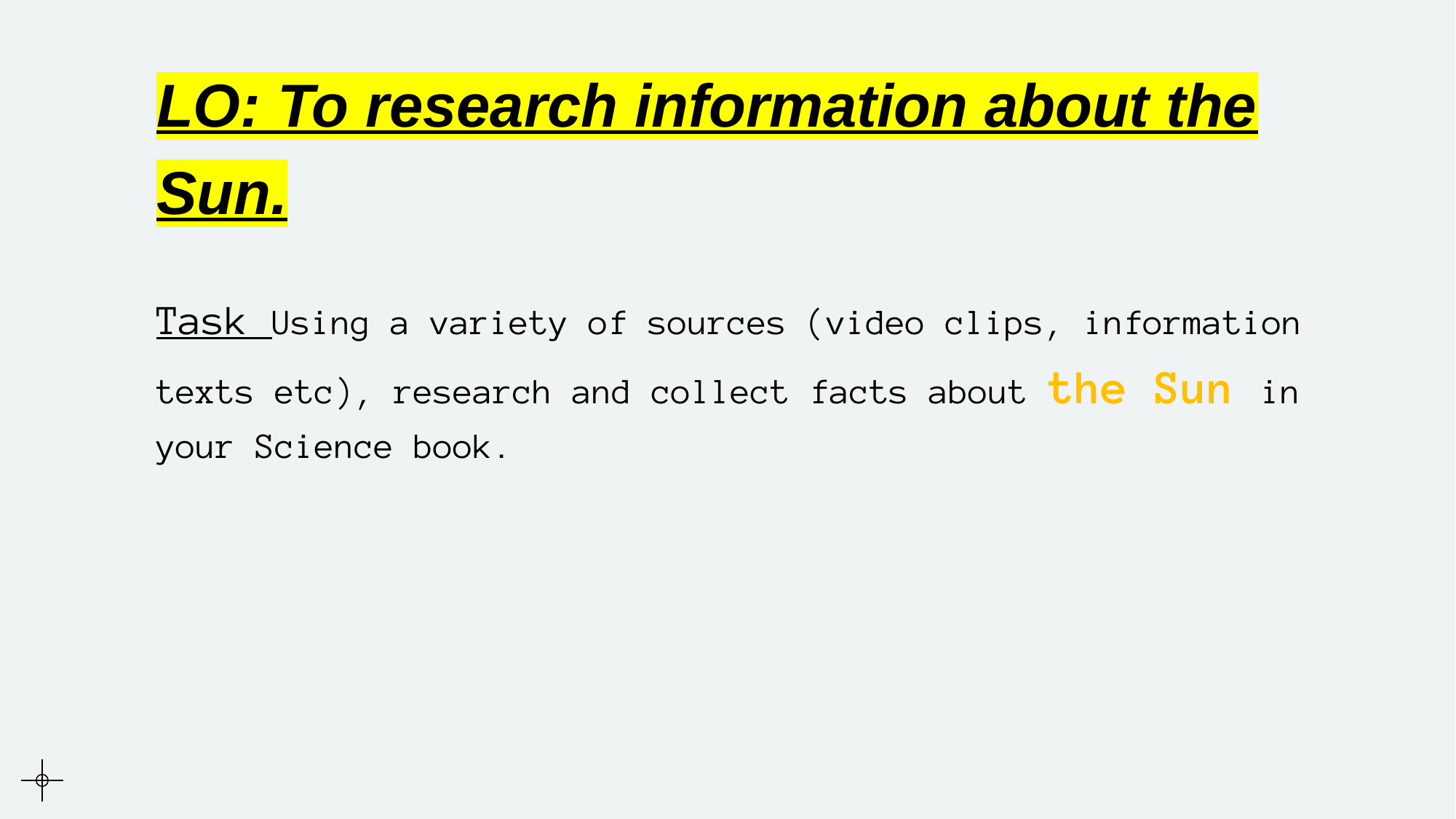

# LO: To research information about the Sun.
Task Using a variety of sources (video clips, information texts etc), research and collect facts about the Sun in your Science book.